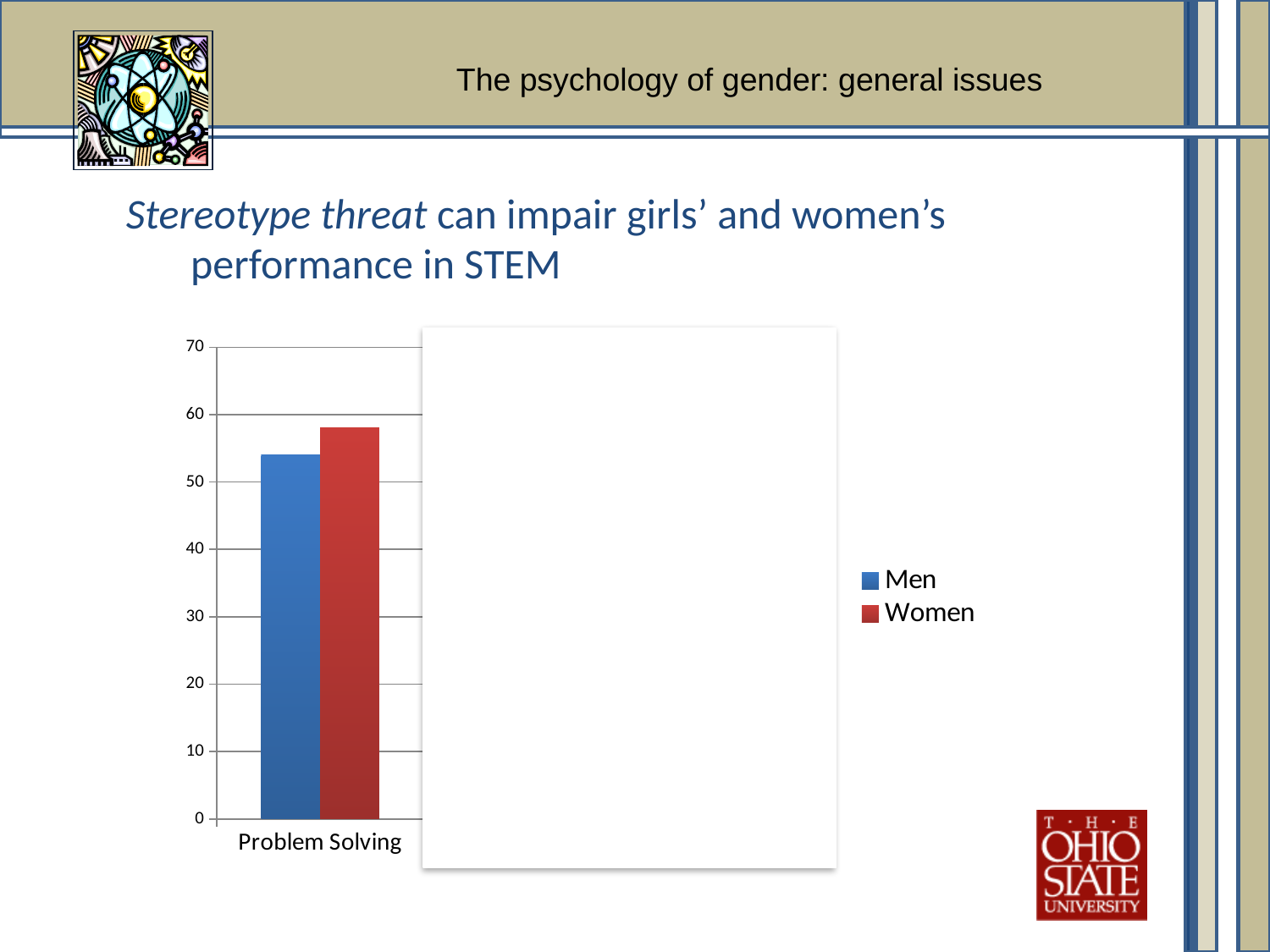

The psychology of gender: general issues
Stereotype threat can impair girls’ and women’s performance in STEM

### Chart

| Category | Men | Women |
|---|---|---|
| Problem Solving | 54.0 | 58.0 |
| Math Test | 65.0 | 35.0 |
| Intervention | 58.0 | 56.0 |